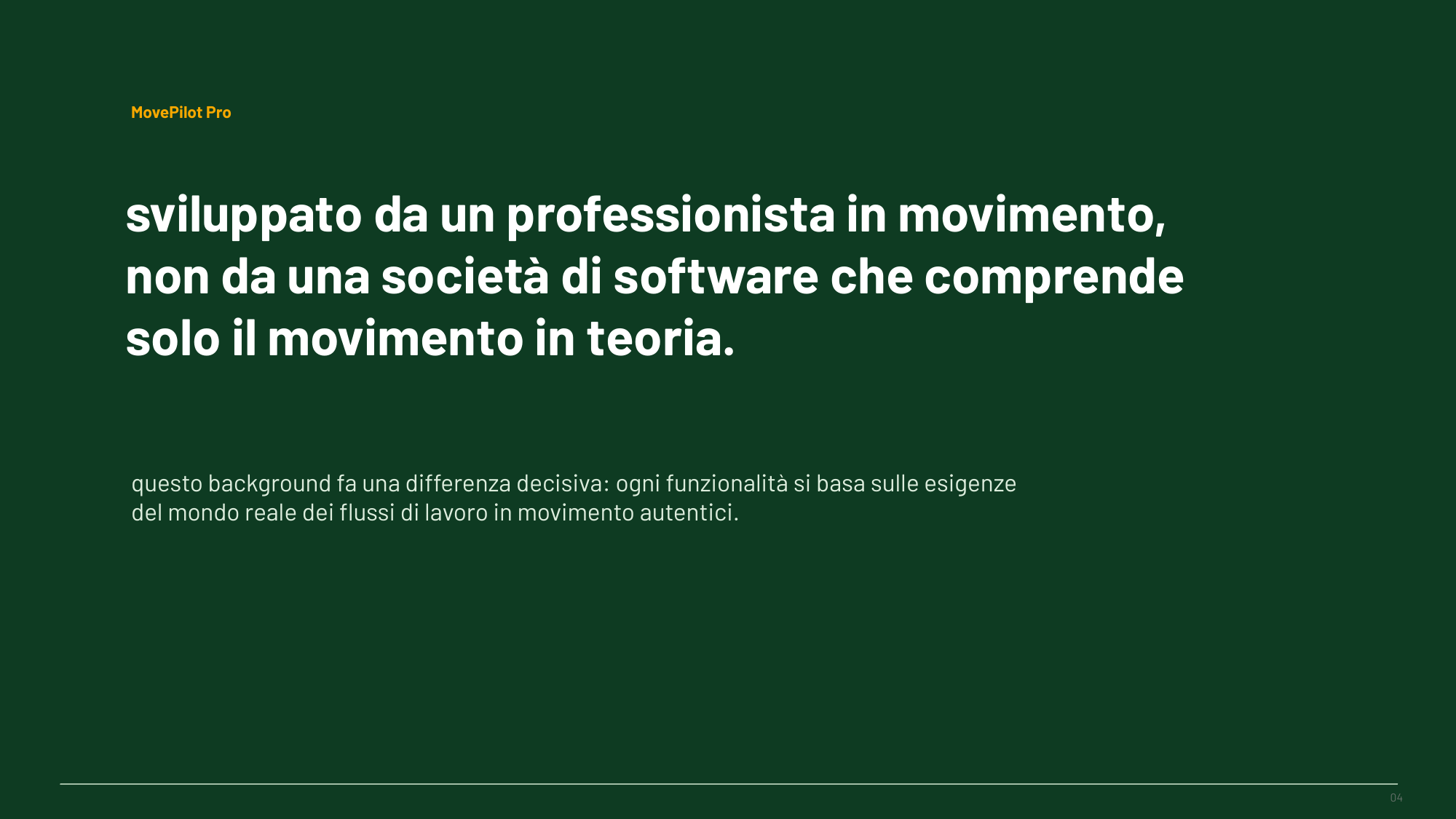

MovePilot Pro 4.0
MovePilot Pro
sviluppato da un professionista in movimento, non da una società di software che comprende solo il movimento in teoria.
questo background fa una differenza decisiva: ogni funzionalità si basa sulle esigenze del mondo reale dei flussi di lavoro in movimento autentici.

04